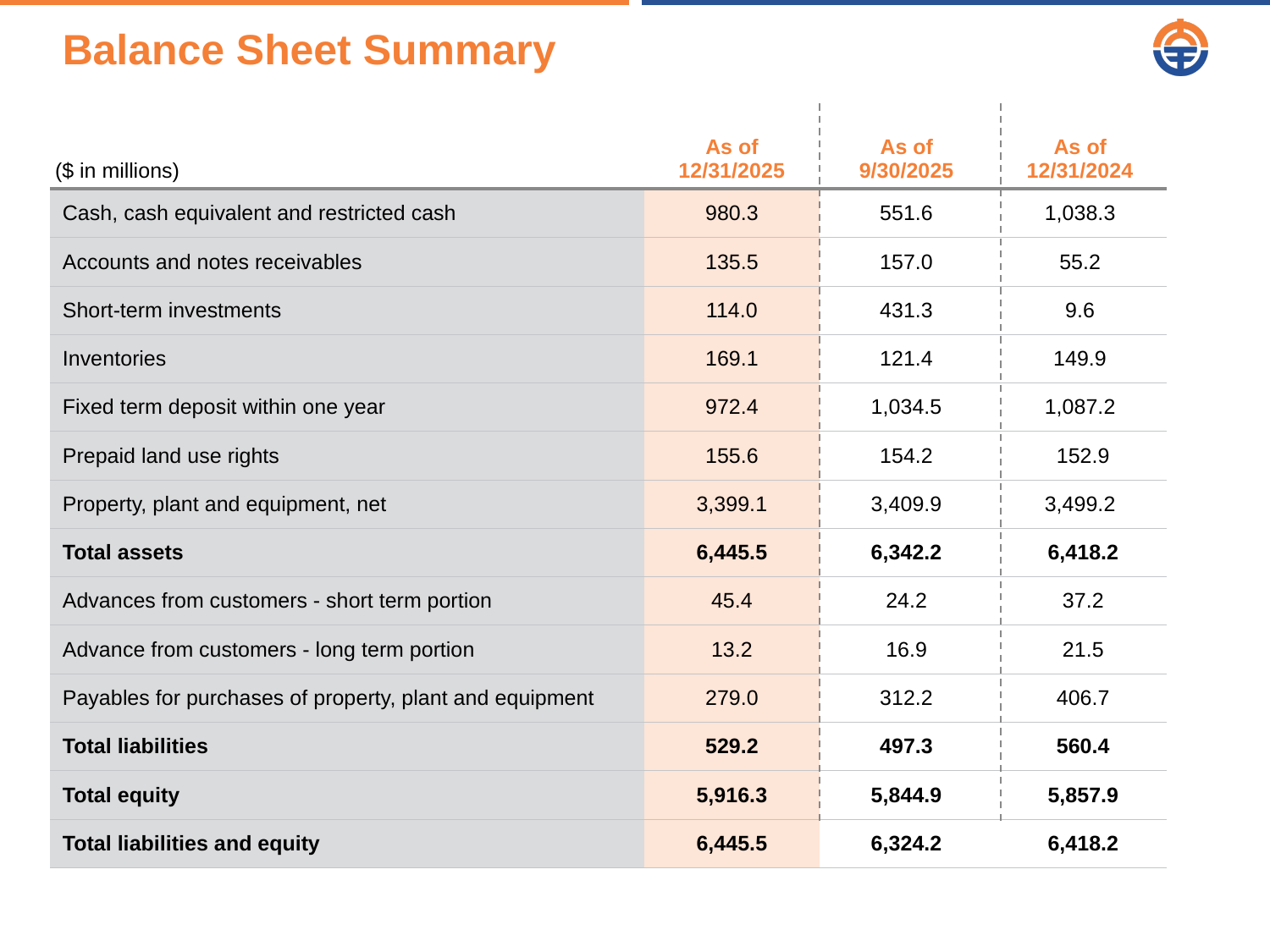

# Balance Sheet Summary
| ($ in millions) | As of 12/31/2025 | As of 9/30/2025 | As of 12/31/2024 |
| --- | --- | --- | --- |
| Cash, cash equivalent and restricted cash | 980.3 | 551.6 | 1,038.3 |
| Accounts and notes receivables | 135.5 | 157.0 | 55.2 |
| Short-term investments | 114.0 | 431.3 | 9.6 |
| Inventories | 169.1 | 121.4 | 149.9 |
| Fixed term deposit within one year | 972.4 | 1,034.5 | 1,087.2 |
| Prepaid land use rights | 155.6 | 154.2 | 152.9 |
| Property, plant and equipment, net | 3,399.1 | 3,409.9 | 3,499.2 |
| Total assets | 6,445.5 | 6,342.2 | 6,418.2 |
| Advances from customers - short term portion | 45.4 | 24.2 | 37.2 |
| Advance from customers - long term portion | 13.2 | 16.9 | 21.5 |
| Payables for purchases of property, plant and equipment | 279.0 | 312.2 | 406.7 |
| Total liabilities | 529.2 | 497.3 | 560.4 |
| Total equity | 5,916.3 | 5,844.9 | 5,857.9 |
| Total liabilities and equity | 6,445.5 | 6,324.2 | 6,418.2 |
12